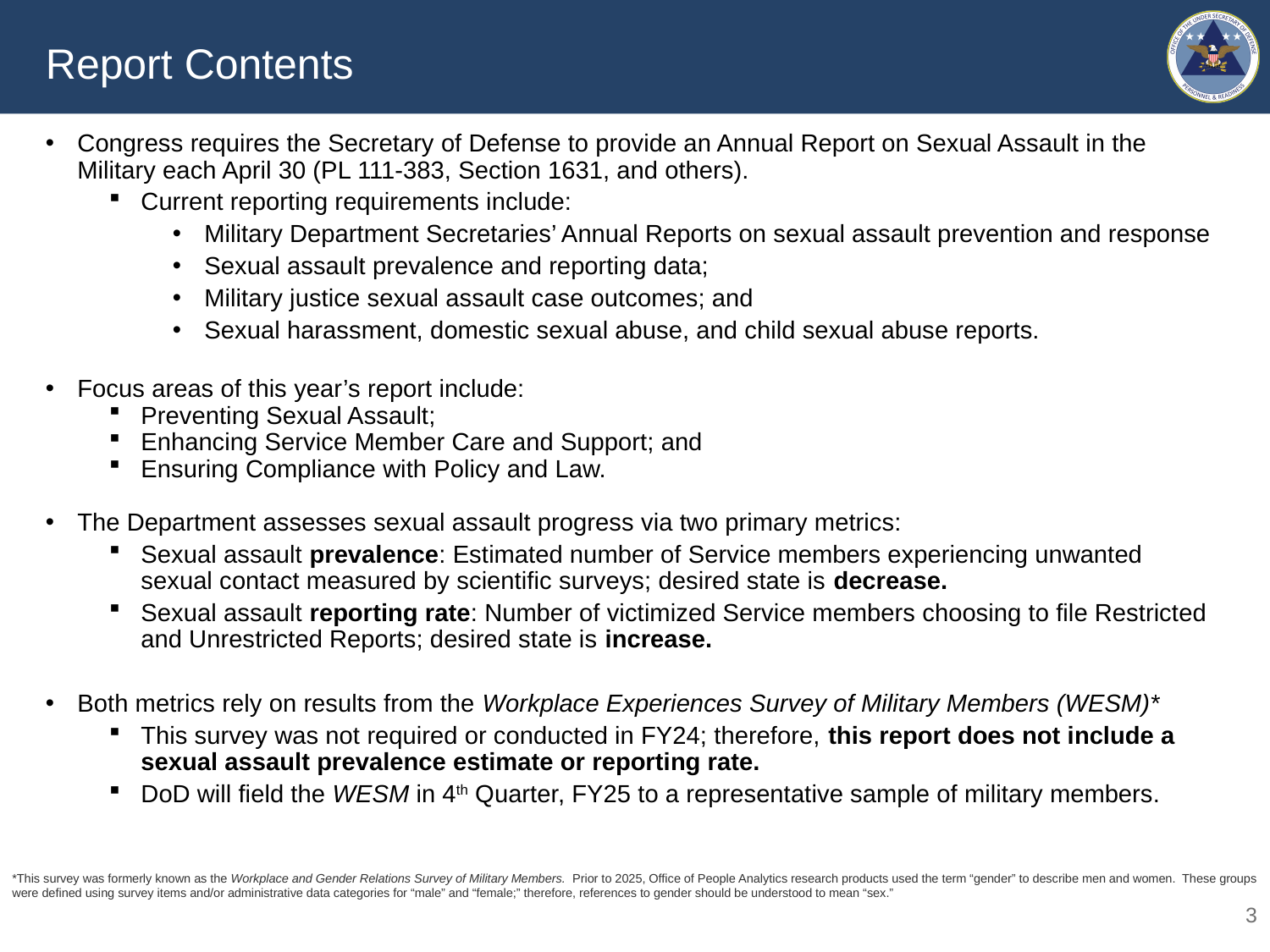

Report Contents
Congress requires the Secretary of Defense to provide an Annual Report on Sexual Assault in the Military each April 30 (PL 111-383, Section 1631, and others).
Current reporting requirements include:
Military Department Secretaries’ Annual Reports on sexual assault prevention and response
Sexual assault prevalence and reporting data;
Military justice sexual assault case outcomes; and
Sexual harassment, domestic sexual abuse, and child sexual abuse reports.

Focus areas of this year’s report include:
Preventing Sexual Assault;
Enhancing Service Member Care and Support; and
Ensuring Compliance with Policy and Law.
The Department assesses sexual assault progress via two primary metrics:
Sexual assault prevalence: Estimated number of Service members experiencing unwanted sexual contact measured by scientific surveys; desired state is decrease.
Sexual assault reporting rate: Number of victimized Service members choosing to file Restricted and Unrestricted Reports; desired state is increase.

Both metrics rely on results from the Workplace Experiences Survey of Military Members (WESM)*
This survey was not required or conducted in FY24; therefore, this report does not include a sexual assault prevalence estimate or reporting rate.
DoD will field the WESM in 4th Quarter, FY25 to a representative sample of military members.
*This survey was formerly known as the Workplace and Gender Relations Survey of Military Members.  Prior to 2025, Office of People Analytics research products used the term “gender” to describe men and women.  These groups were defined using survey items and/or administrative data categories for “male” and “female;” therefore, references to gender should be understood to mean “sex.”
3